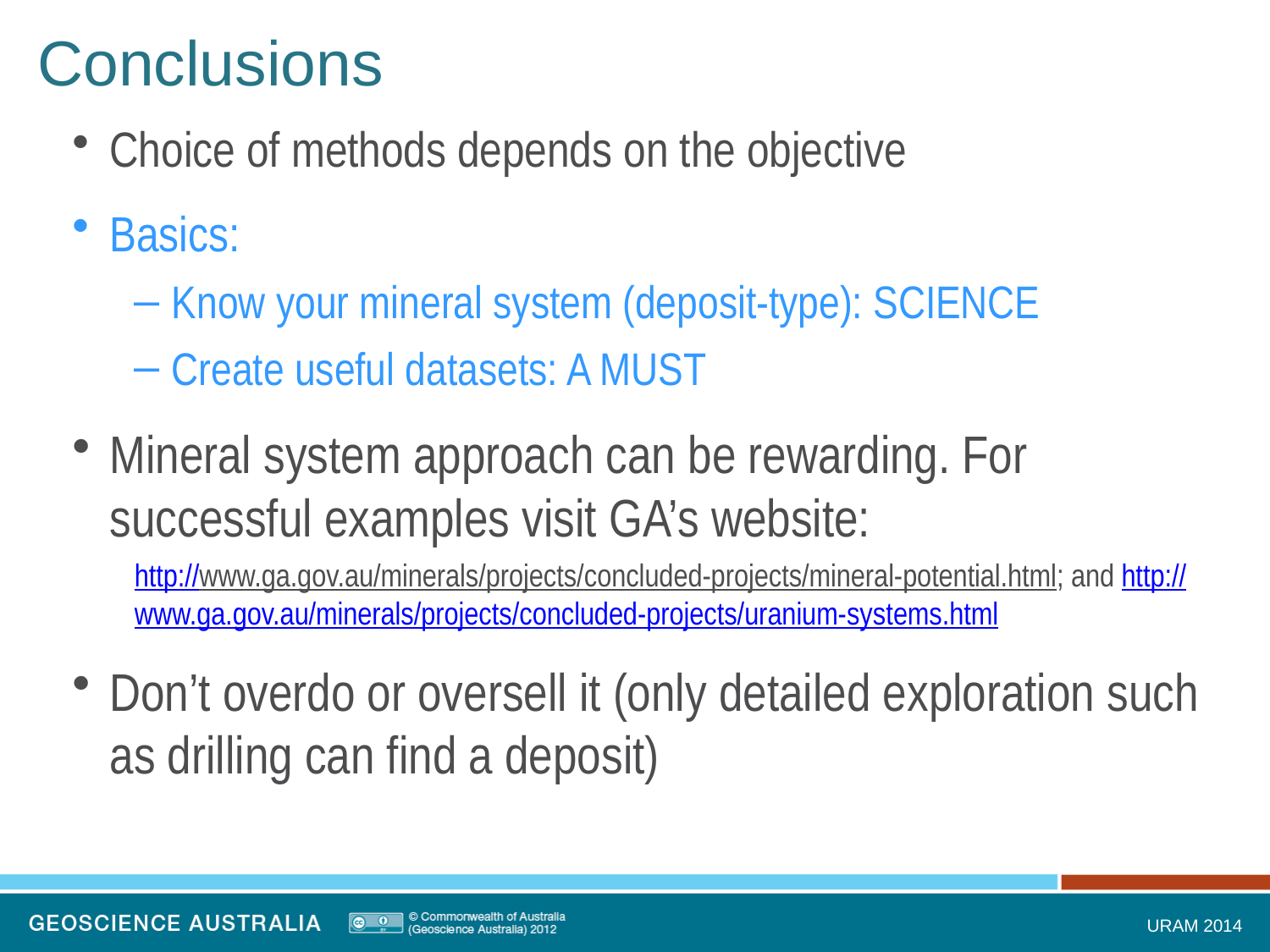

Conclusions
Choice of methods depends on the objective
Basics:
Know your mineral system (deposit-type): SCIENCE
Create useful datasets: A MUST
Mineral system approach can be rewarding. For successful examples visit GA’s website:
http://www.ga.gov.au/minerals/projects/concluded-projects/mineral-potential.html; and http://www.ga.gov.au/minerals/projects/concluded-projects/uranium-systems.html
Don’t overdo or oversell it (only detailed exploration such as drilling can find a deposit)
URAM 2014